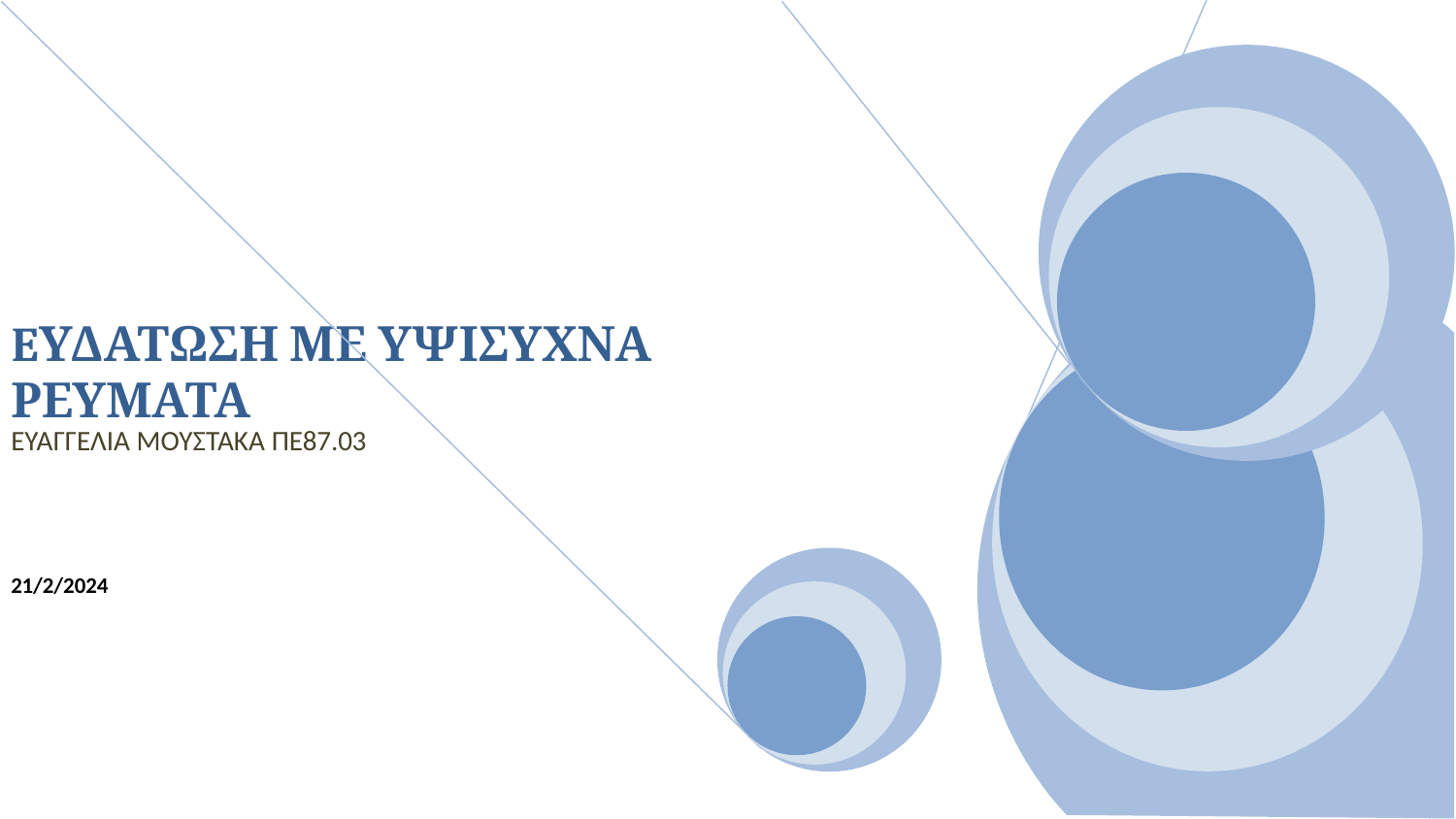

| EΥΔΑΤΩΣΗ ΜΕ ΥΨΙΣΥΧΝΑ ΡΕΥΜΑΤΑ |
| --- |
| ΕΥΑΓΓΕΛΙΑ ΜΟΥΣΤΑΚΑ ΠΕ87.03 |
| 21/2/2024 |